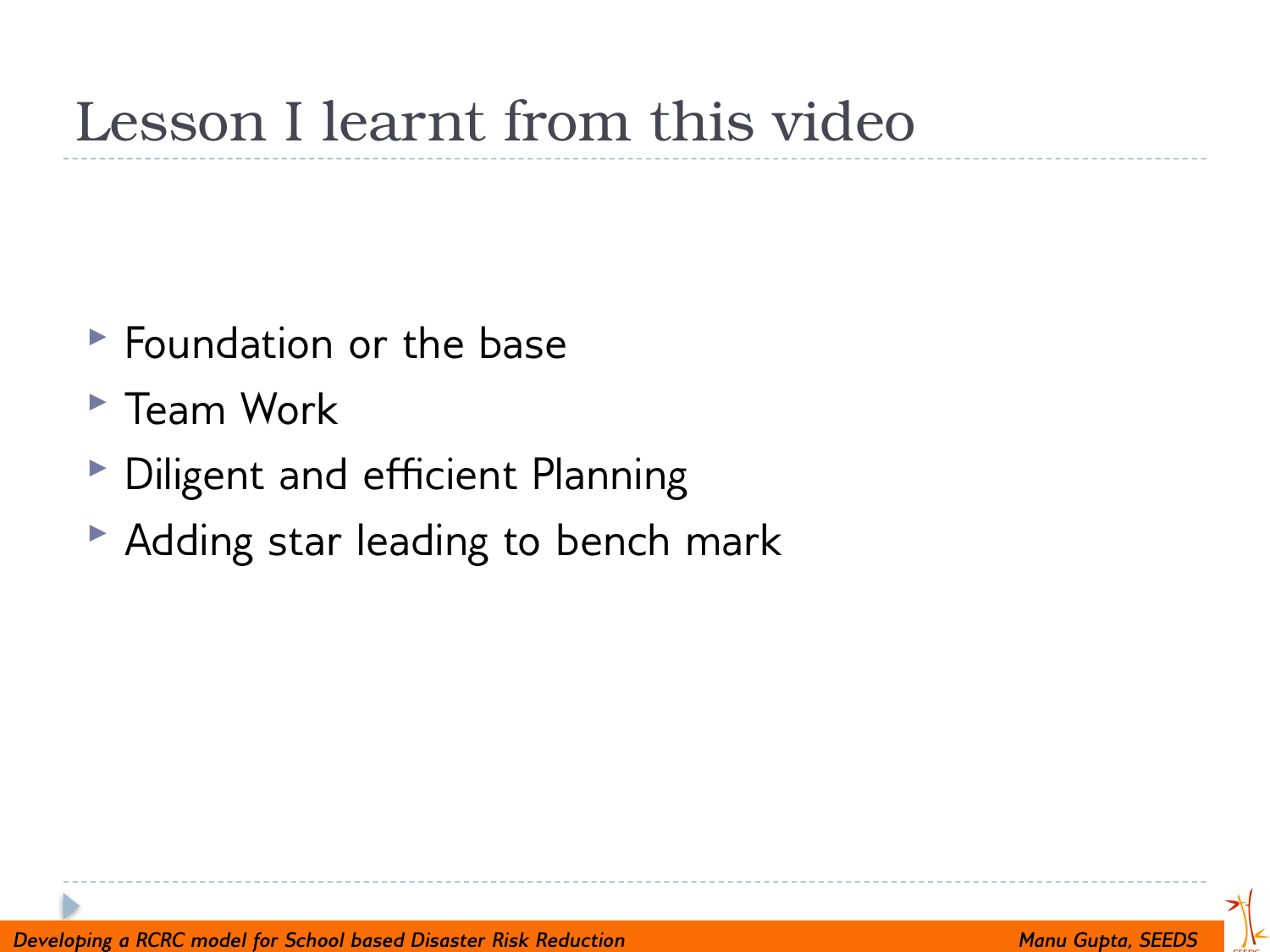

# Lesson I learnt from this video
Foundation or the base
Team Work
Diligent and efficient Planning
Adding star leading to bench mark